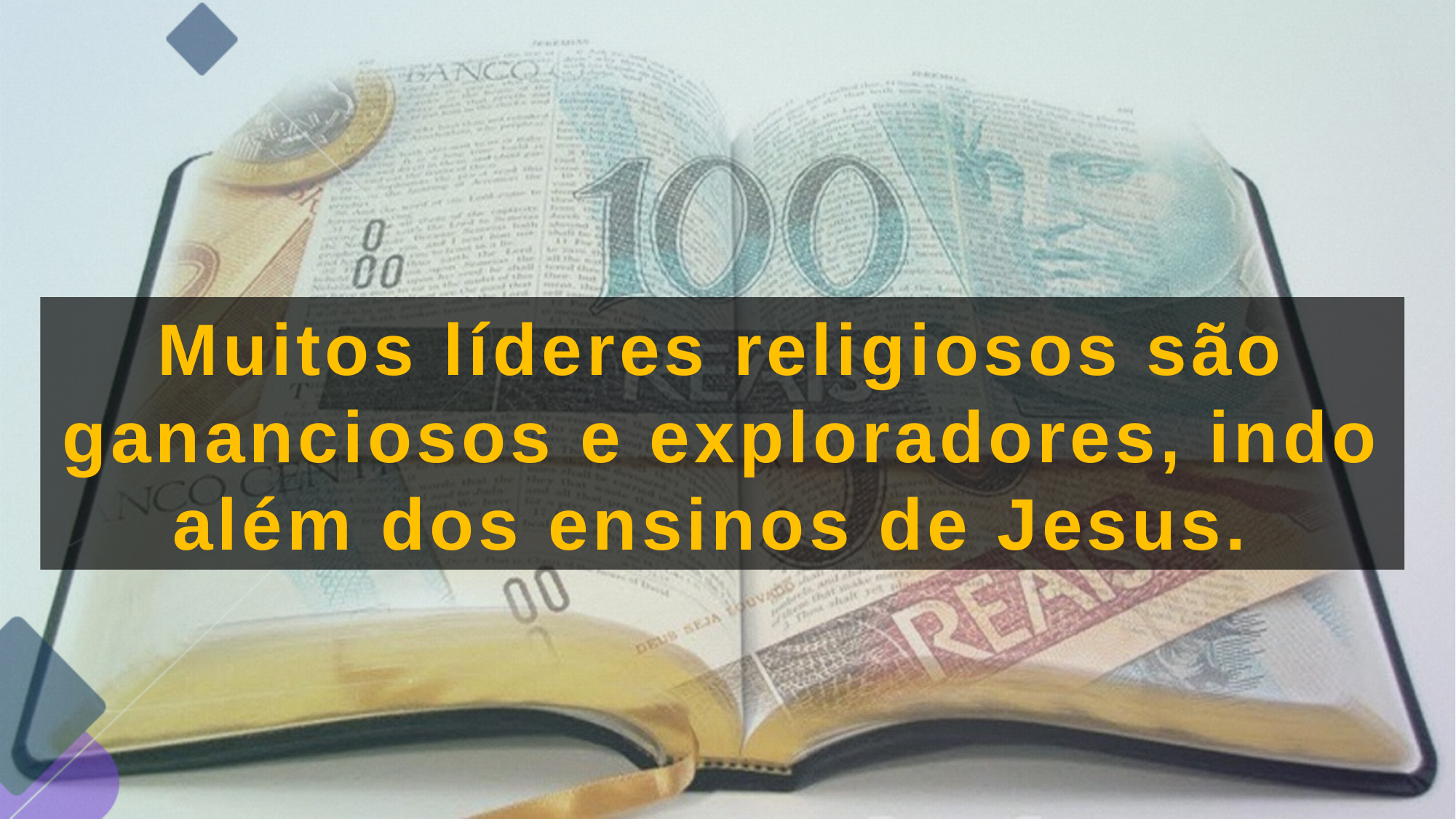

Muitos líderes religiosos são gananciosos e exploradores, indo além dos ensinos de Jesus.